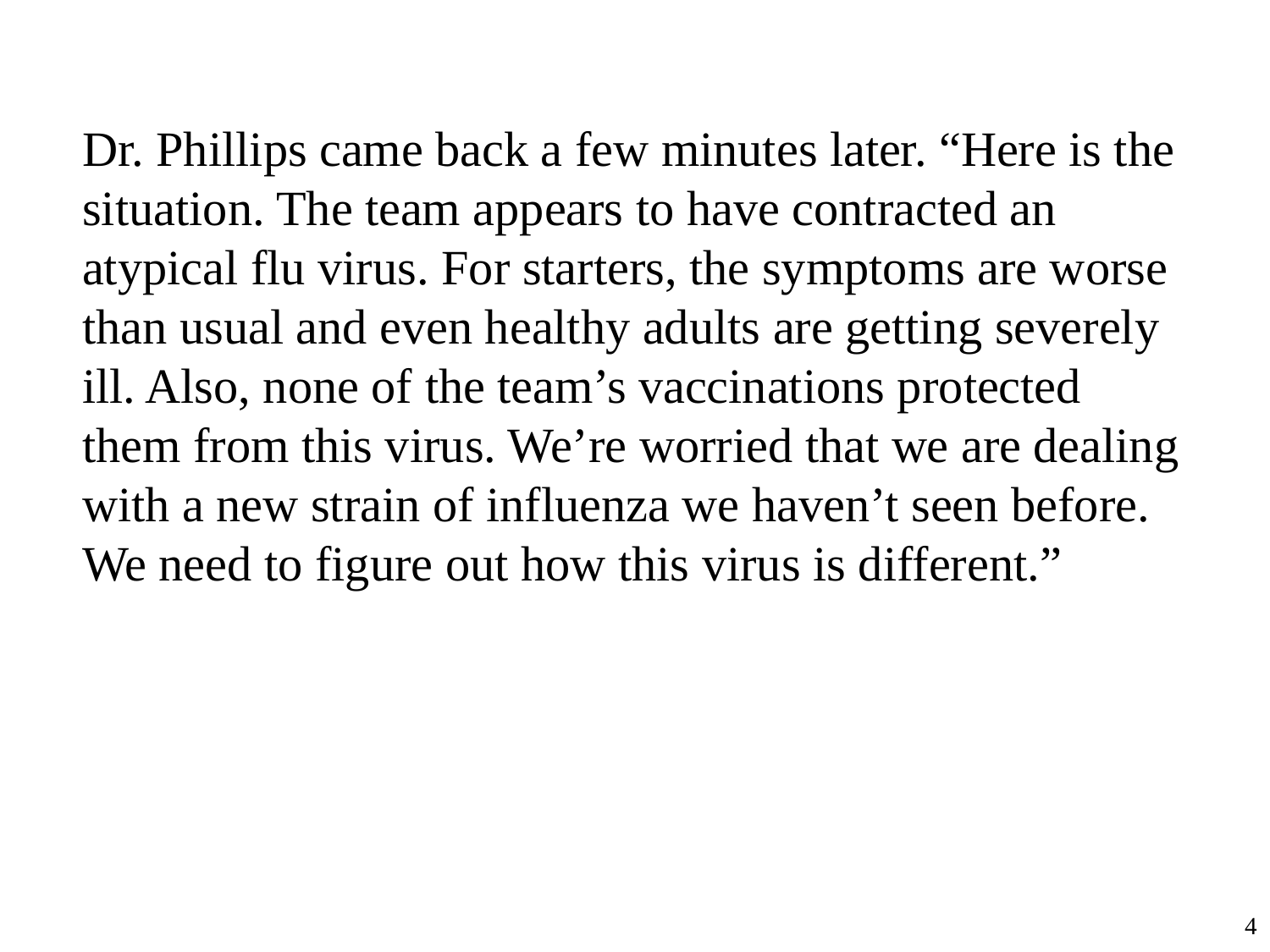

Dr. Phillips came back a few minutes later. “Here is the situation. The team appears to have contracted an atypical flu virus. For starters, the symptoms are worse than usual and even healthy adults are getting severely ill. Also, none of the team’s vaccinations protected them from this virus. We’re worried that we are dealing with a new strain of influenza we haven’t seen before. We need to figure out how this virus is different.”
4